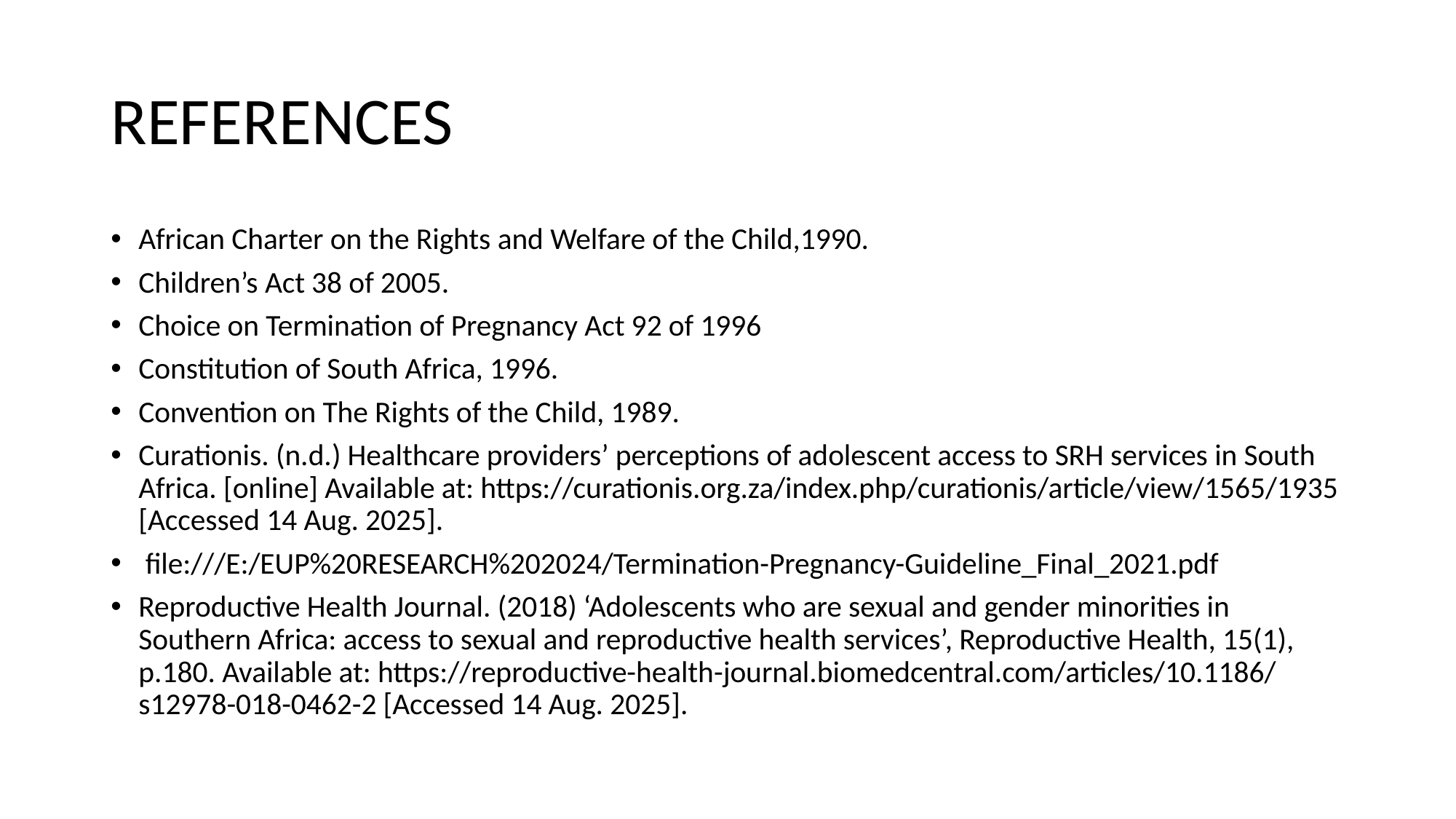

# REFERENCES
African Charter on the Rights and Welfare of the Child,1990.
Children’s Act 38 of 2005.
Choice on Termination of Pregnancy Act 92 of 1996
Constitution of South Africa, 1996.
Convention on The Rights of the Child, 1989.
Curationis. (n.d.) Healthcare providers’ perceptions of adolescent access to SRH services in South Africa. [online] Available at: https://curationis.org.za/index.php/curationis/article/view/1565/1935 [Accessed 14 Aug. 2025].
 file:///E:/EUP%20RESEARCH%202024/Termination-Pregnancy-Guideline_Final_2021.pdf
Reproductive Health Journal. (2018) ‘Adolescents who are sexual and gender minorities in Southern Africa: access to sexual and reproductive health services’, Reproductive Health, 15(1), p.180. Available at: https://reproductive-health-journal.biomedcentral.com/articles/10.1186/s12978-018-0462-2 [Accessed 14 Aug. 2025].